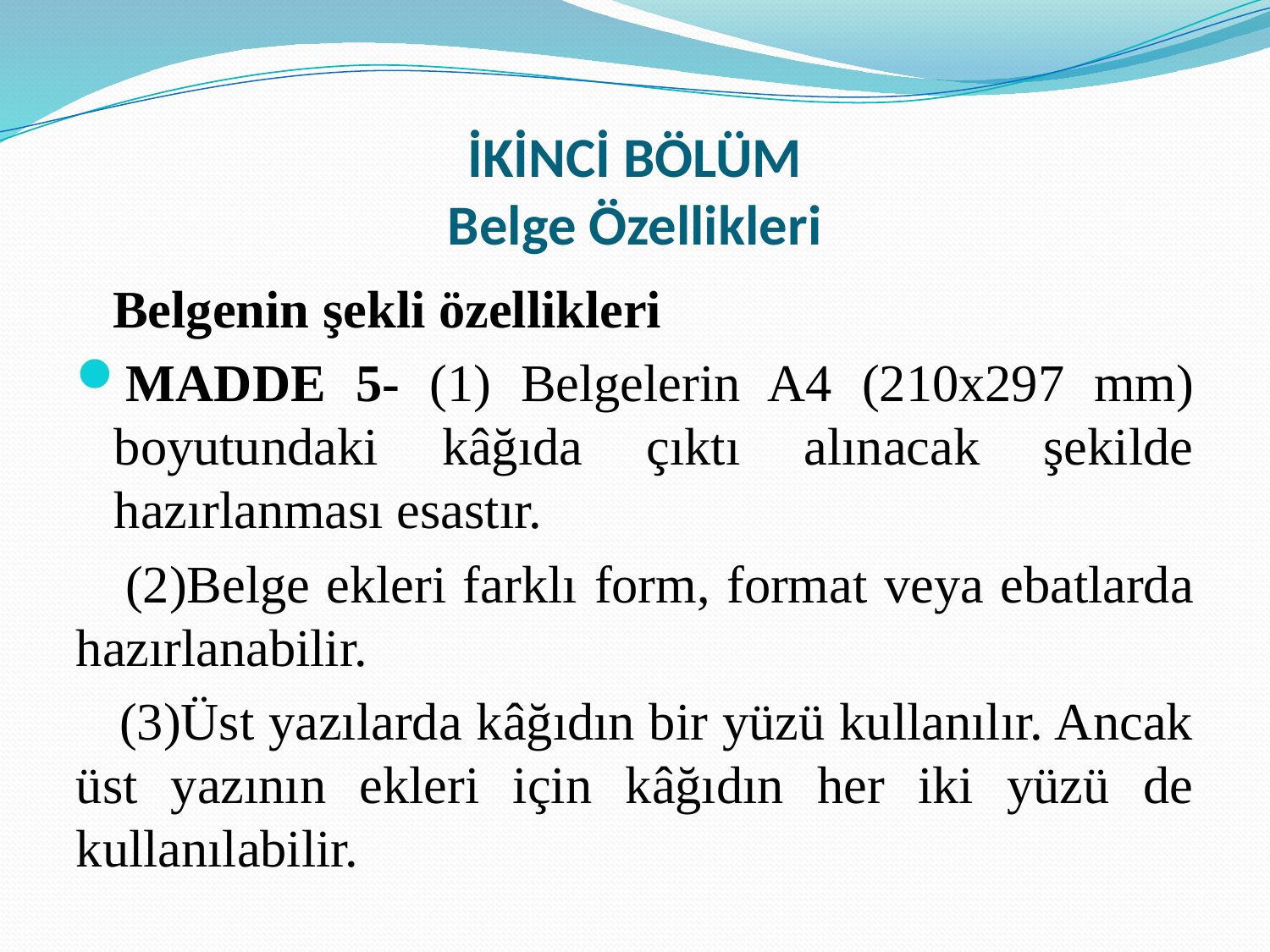

# İKİNCİ BÖLÜM Belge Özellikleri
   Belgenin şekli özellikleri
MADDE 5- (1) Belgelerin A4 (210x297 mm) boyutundaki kâğıda çıktı alınacak şekilde hazırlanması esastır.
   (2)Belge ekleri farklı form, format veya ebatlarda hazırlanabilir.
   (3)Üst yazılarda kâğıdın bir yüzü kullanılır. Ancak üst yazının ekleri için kâğıdın her iki yüzü de kullanılabilir.